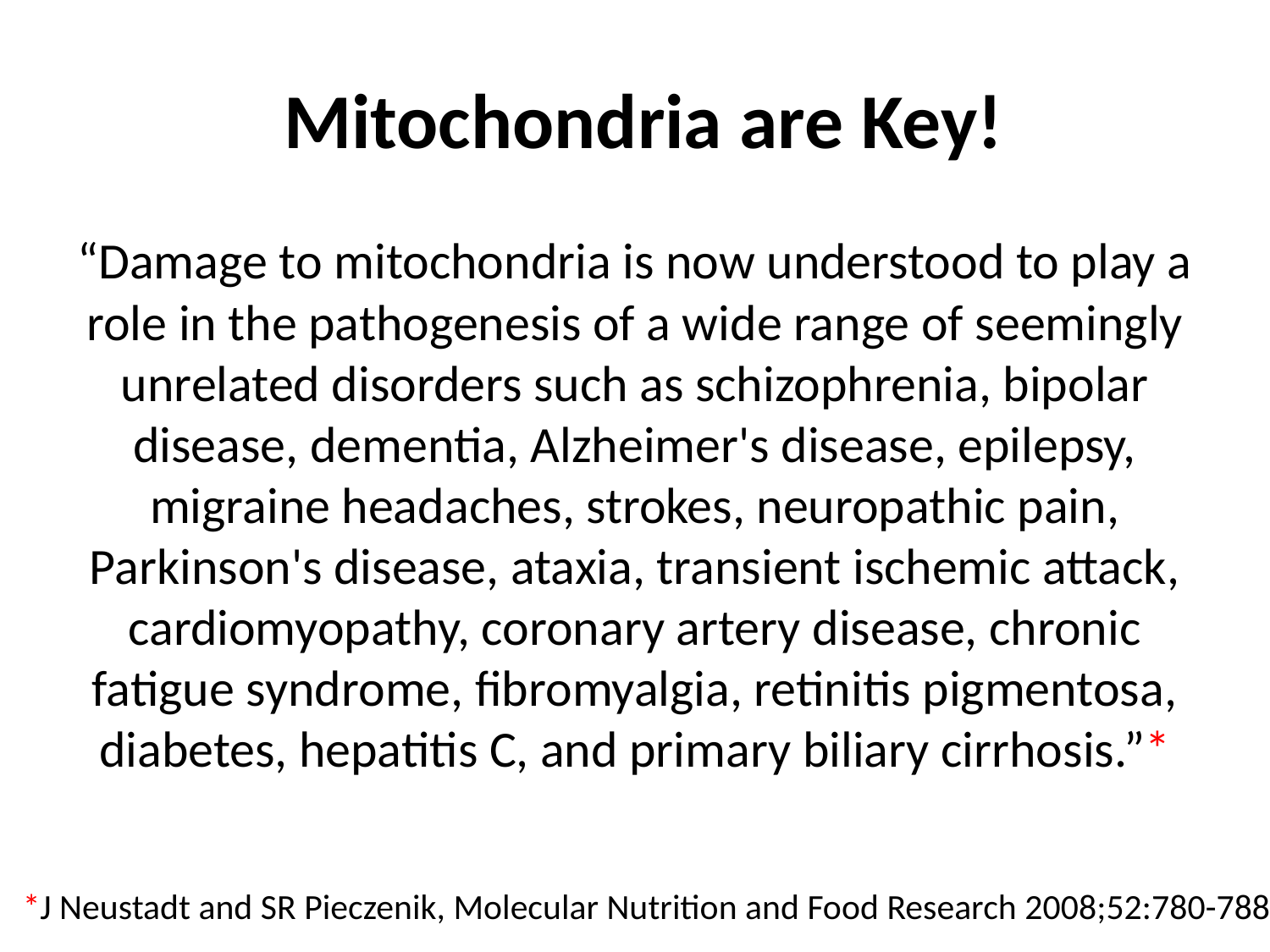

# Mitochondria are Key!
“Damage to mitochondria is now understood to play a role in the pathogenesis of a wide range of seemingly unrelated disorders such as schizophrenia, bipolar disease, dementia, Alzheimer's disease, epilepsy, migraine headaches, strokes, neuropathic pain, Parkinson's disease, ataxia, transient ischemic attack, cardiomyopathy, coronary artery disease, chronic fatigue syndrome, fibromyalgia, retinitis pigmentosa, diabetes, hepatitis C, and primary biliary cirrhosis.”*

*J Neustadt and SR Pieczenik, Molecular Nutrition and Food Research 2008;52:780-788